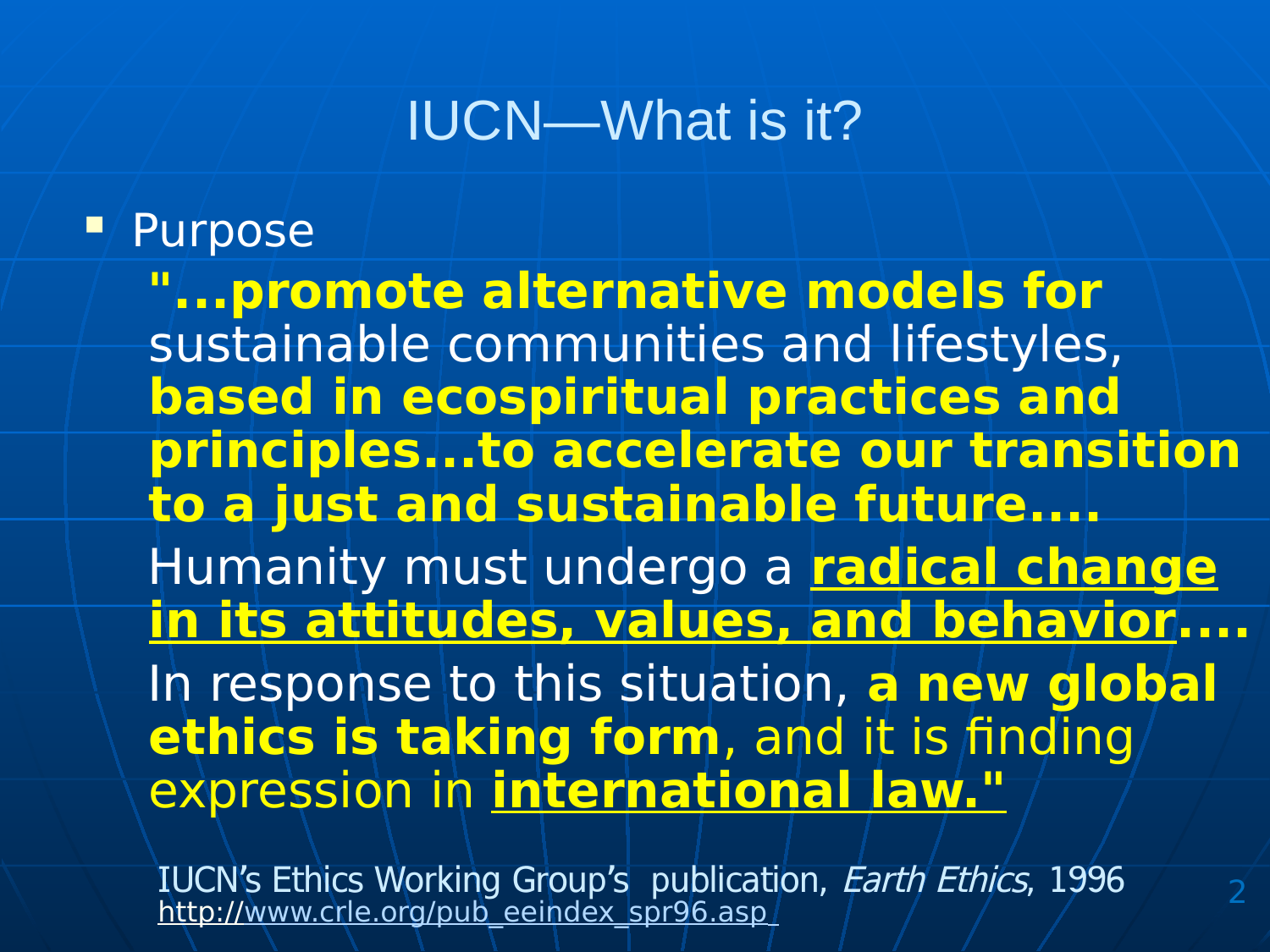

# IUCN—What is it?
Purpose
"...promote alternative models for sustainable communities and lifestyles, based in ecospiritual practices and principles...to accelerate our transition to a just and sustainable future....
Humanity must undergo a radical change in its attitudes, values, and behavior....
In response to this situation, a new global ethics is taking form, and it is finding expression in international law."
IUCN’s Ethics Working Group’s  publication, Earth Ethics, 1996
http://www.crle.org/pub_eeindex_spr96.asp
2